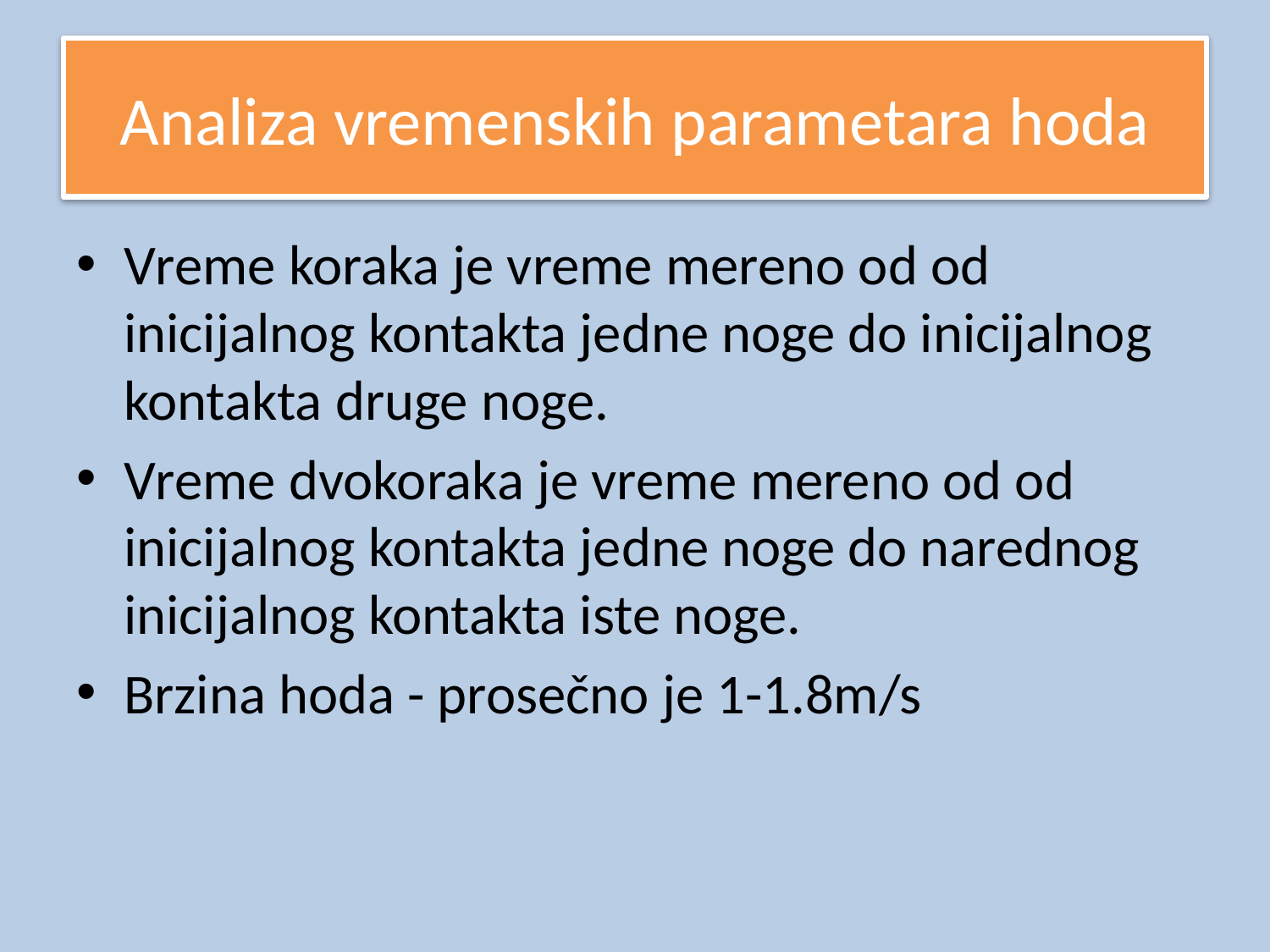

# Analiza vremenskih parametara hoda
Vreme koraka je vreme mereno od od inicijalnog kontakta jedne noge do inicijalnog kontakta druge noge.
Vreme dvokoraka je vreme mereno od od inicijalnog kontakta jedne noge do narednog inicijalnog kontakta iste noge.
Brzina hoda - prosečno je 1-1.8m/s